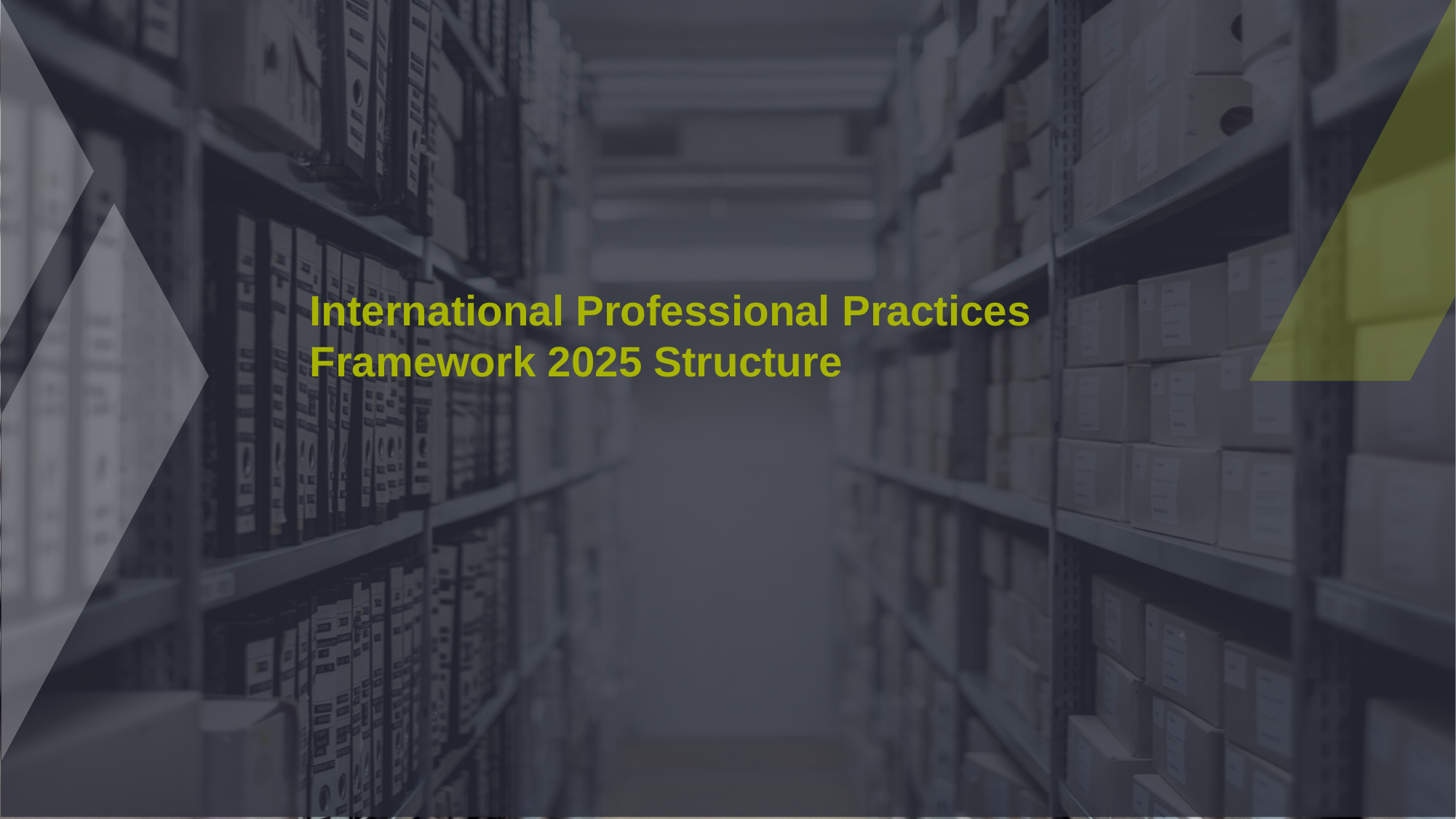

# International Professional Practices Framework 2025 Structure